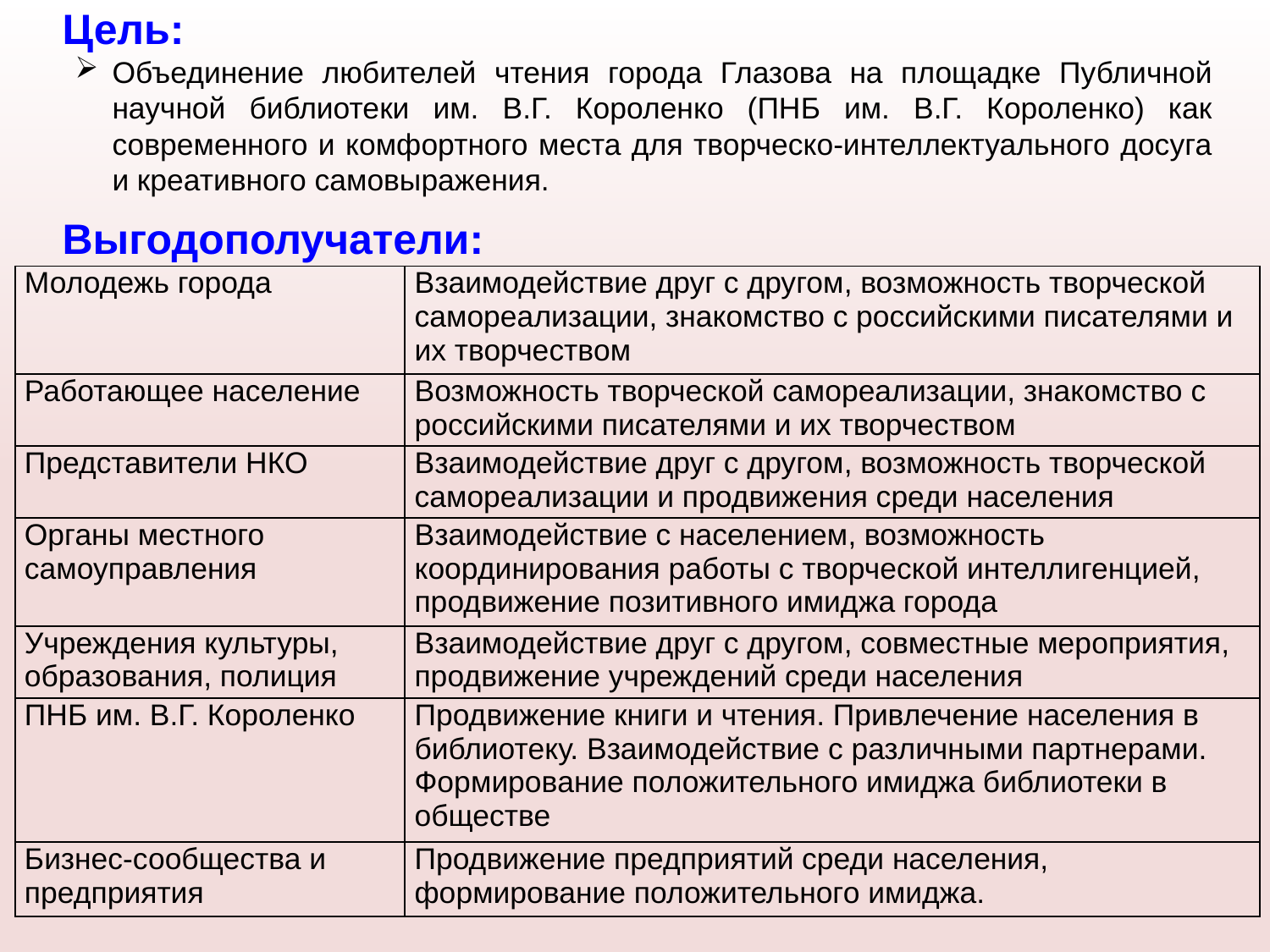

Цель:
Объединение любителей чтения города Глазова на площадке Публичной научной библиотеки им. В.Г. Короленко (ПНБ им. В.Г. Короленко) как современного и комфортного места для творческо-интеллектуального досуга и креативного самовыражения.
Выгодополучатели:
| Молодежь города | Взаимодействие друг с другом, возможность творческой самореализации, знакомство с российскими писателями и их творчеством |
| --- | --- |
| Работающее население | Возможность творческой самореализации, знакомство с российскими писателями и их творчеством |
| Представители НКО | Взаимодействие друг с другом, возможность творческой самореализации и продвижения среди населения |
| Органы местного самоуправления | Взаимодействие с населением, возможность координирования работы с творческой интеллигенцией, продвижение позитивного имиджа города |
| Учреждения культуры, образования, полиция | Взаимодействие друг с другом, совместные мероприятия, продвижение учреждений среди населения |
| ПНБ им. В.Г. Короленко | Продвижение книги и чтения. Привлечение населения в библиотеку. Взаимодействие с различными партнерами. Формирование положительного имиджа библиотеки в обществе |
| Бизнес-сообщества и предприятия | Продвижение предприятий среди населения, формирование положительного имиджа. |